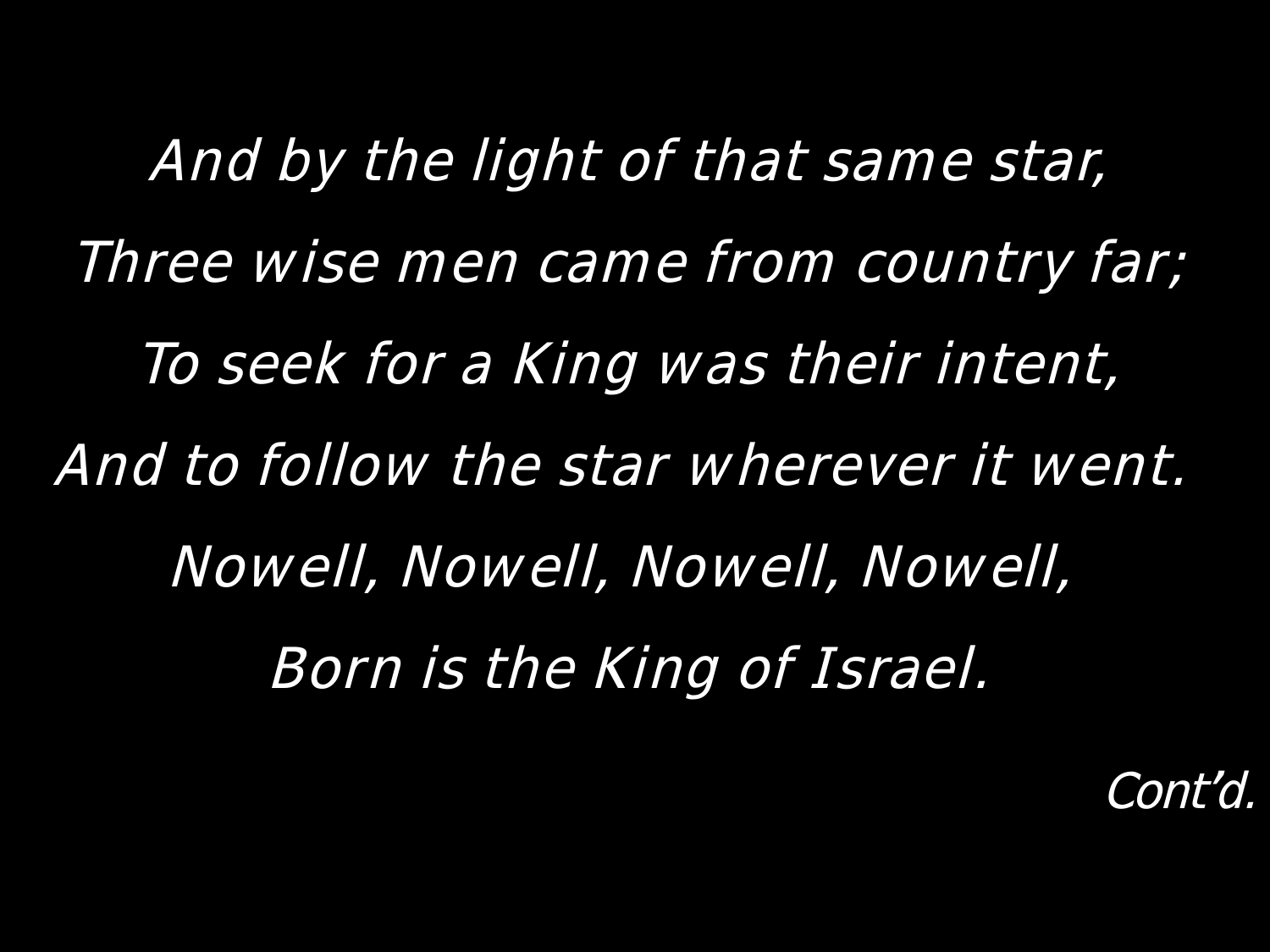

And by the light of that same star,
Three wise men came from country far;
To seek for a King was their intent,
And to follow the star wherever it went.
Nowell, Nowell, Nowell, Nowell,
Born is the King of Israel.

Cont’d.